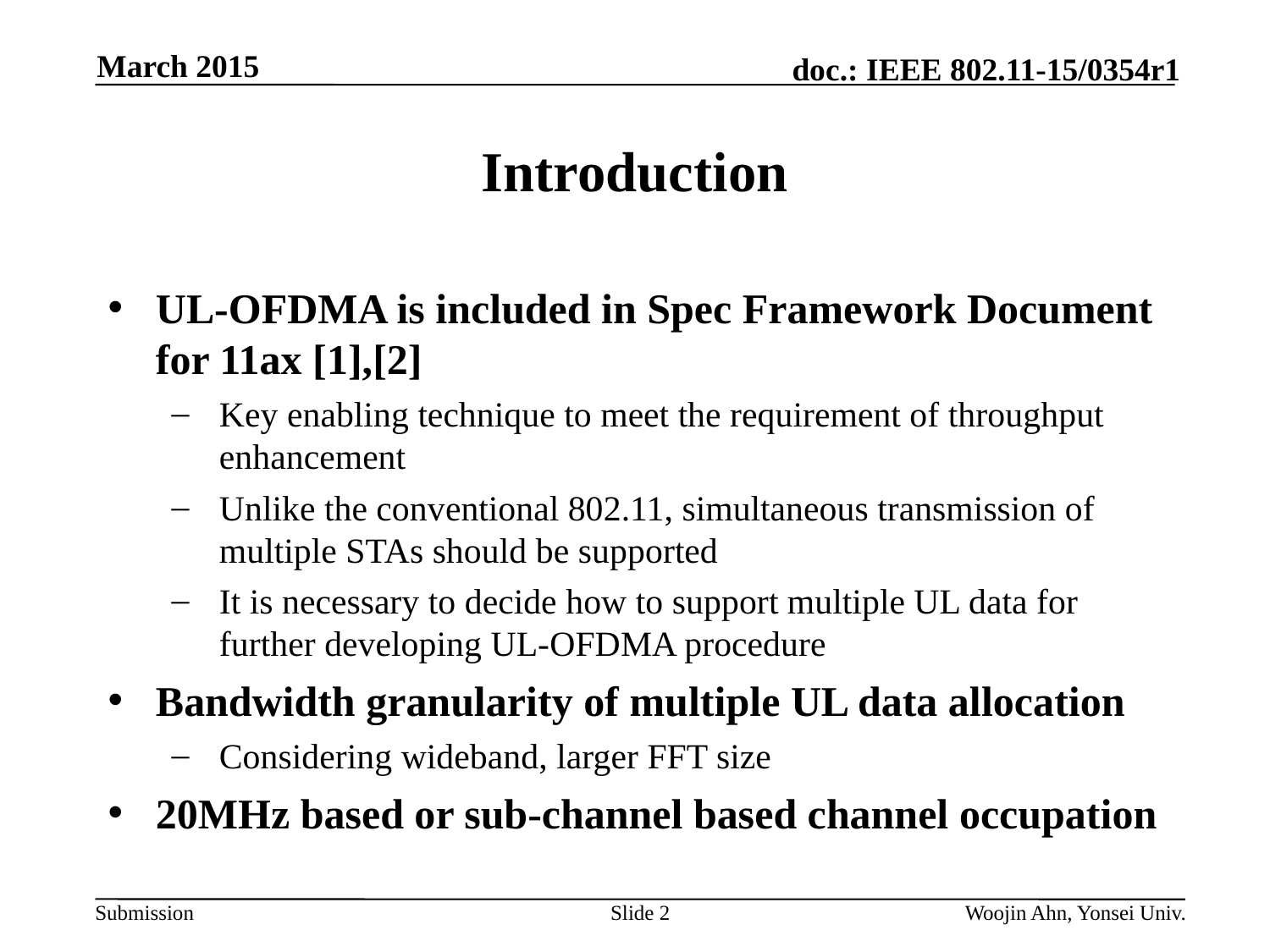

March 2015
# Introduction
UL-OFDMA is included in Spec Framework Document for 11ax [1],[2]
Key enabling technique to meet the requirement of throughput enhancement
Unlike the conventional 802.11, simultaneous transmission of multiple STAs should be supported
It is necessary to decide how to support multiple UL data for further developing UL-OFDMA procedure
Bandwidth granularity of multiple UL data allocation
Considering wideband, larger FFT size
20MHz based or sub-channel based channel occupation

Slide 2
Woojin Ahn, Yonsei Univ.